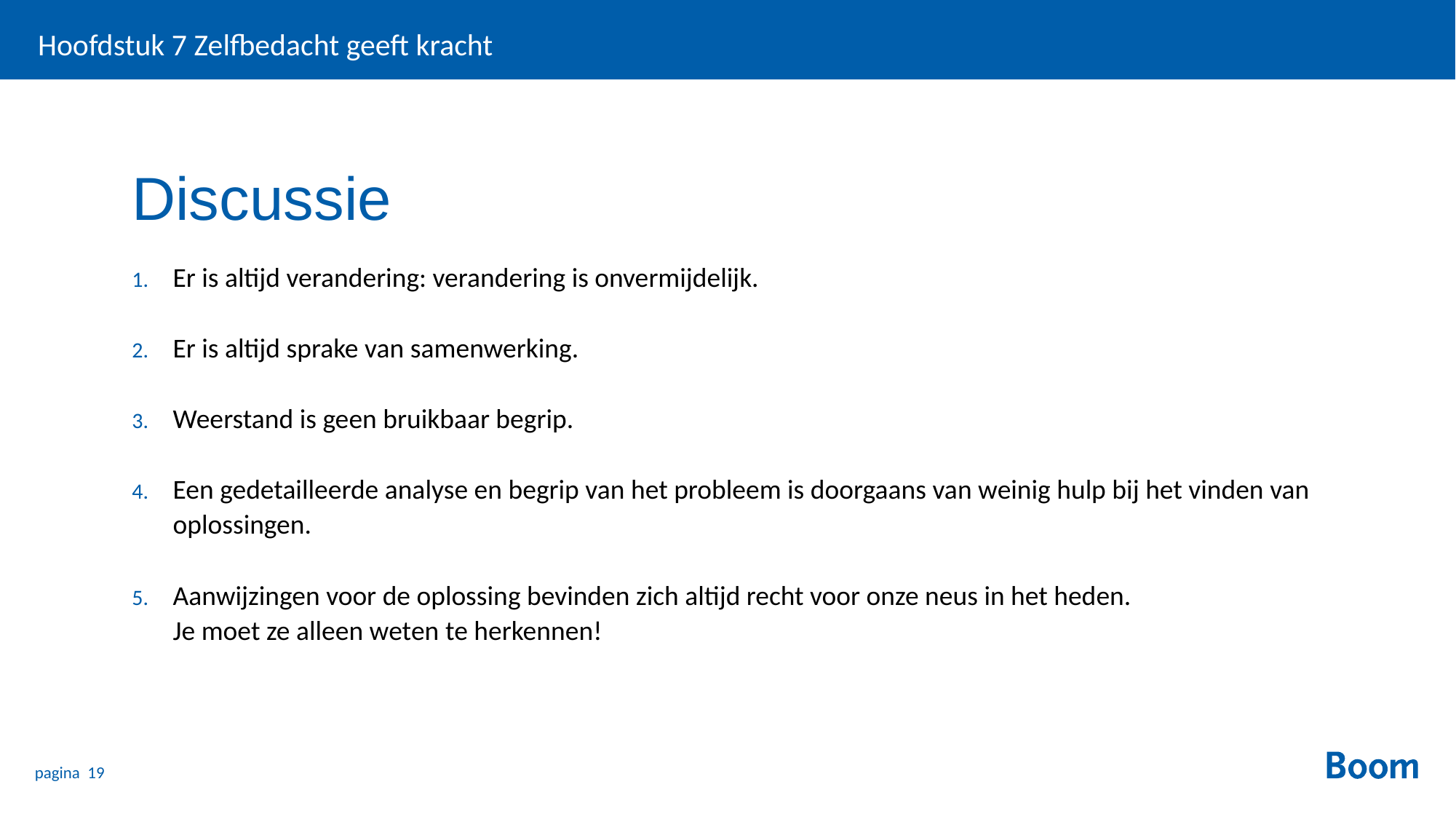

Hoofdstuk 7 Zelfbedacht geeft kracht
# Discussie
Er is altijd verandering: verandering is onvermijdelijk.

Er is altijd sprake van samenwerking.

Weerstand is geen bruikbaar begrip.

Een gedetailleerde analyse en begrip van het probleem is doorgaans van weinig hulp bij het vinden van oplossingen.

Aanwijzingen voor de oplossing bevinden zich altijd recht voor onze neus in het heden.
Je moet ze alleen weten te herkennen!

pagina  19